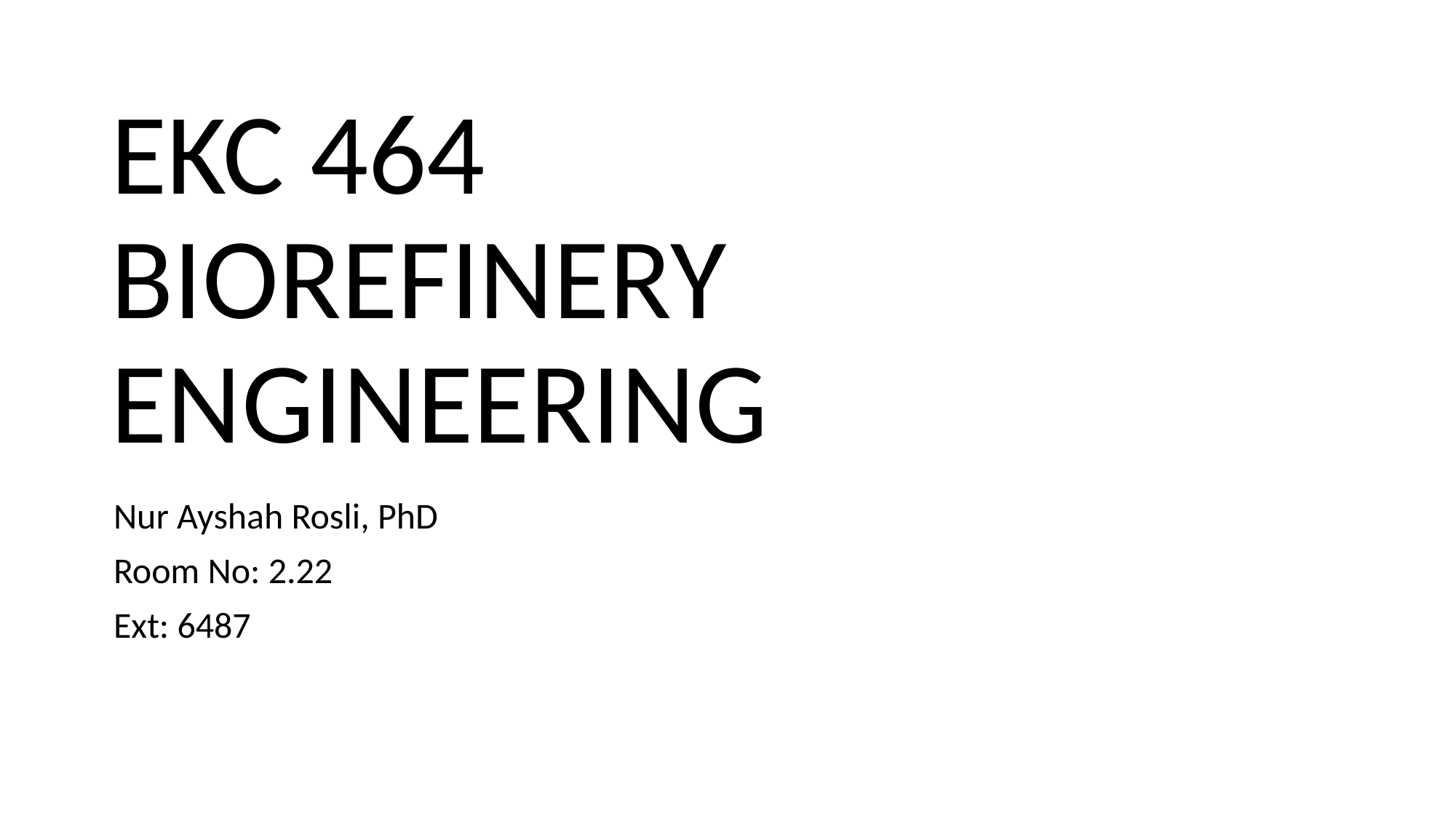

# EKC 464 BIOREFINERY ENGINEERING
Nur Ayshah Rosli, PhD
Room No: 2.22
Ext: 6487